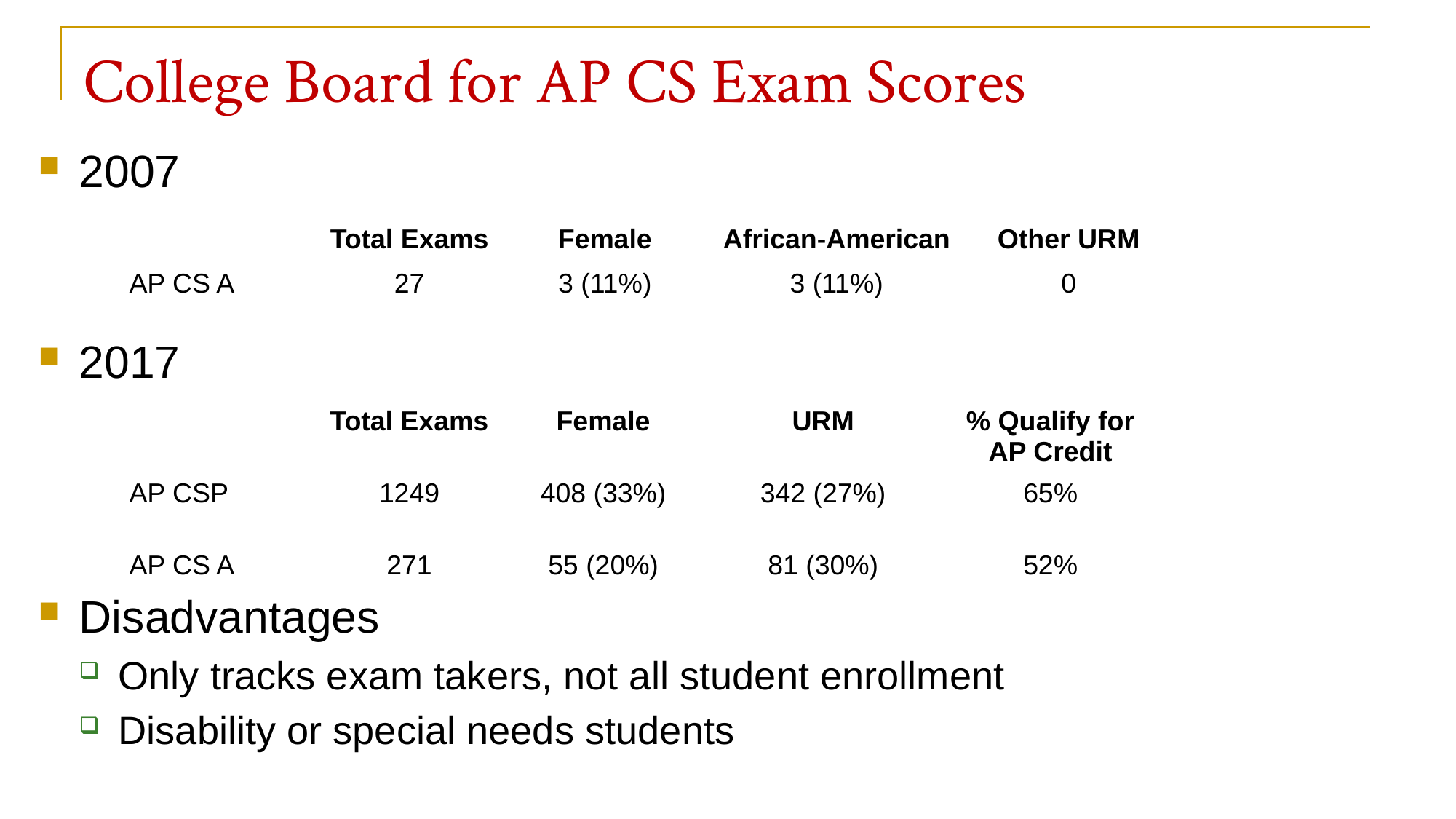

# College Board for AP CS Exam Scores
2007

2017

Disadvantages
Only tracks exam takers, not all student enrollment
Disability or special needs students
|  | Total Exams | Female | African-American | Other URM |
| --- | --- | --- | --- | --- |
| AP CS A | 27 | 3 (11%) | 3 (11%) | 0 |
|  | Total Exams | Female | URM | % Qualify for AP Credit |
| --- | --- | --- | --- | --- |
| AP CSP | 1249 | 408 (33%) | 342 (27%) | 65% |
| AP CS A | 271 | 55 (20%) | 81 (30%) | 52% |